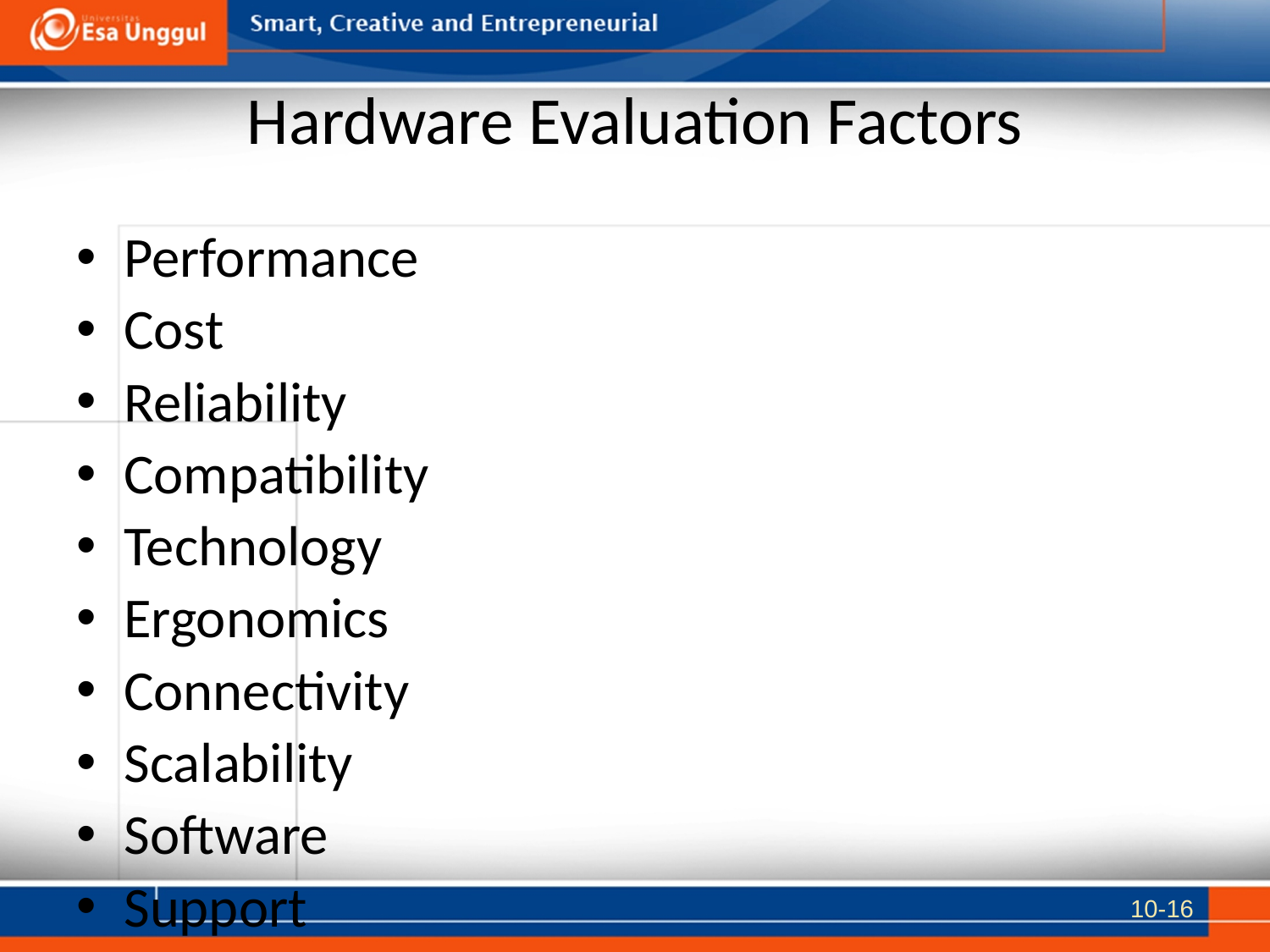

# Hardware Evaluation Factors
Performance
Cost
Reliability
Compatibility
Technology
Ergonomics
Connectivity
Scalability
Software
Support

10-16